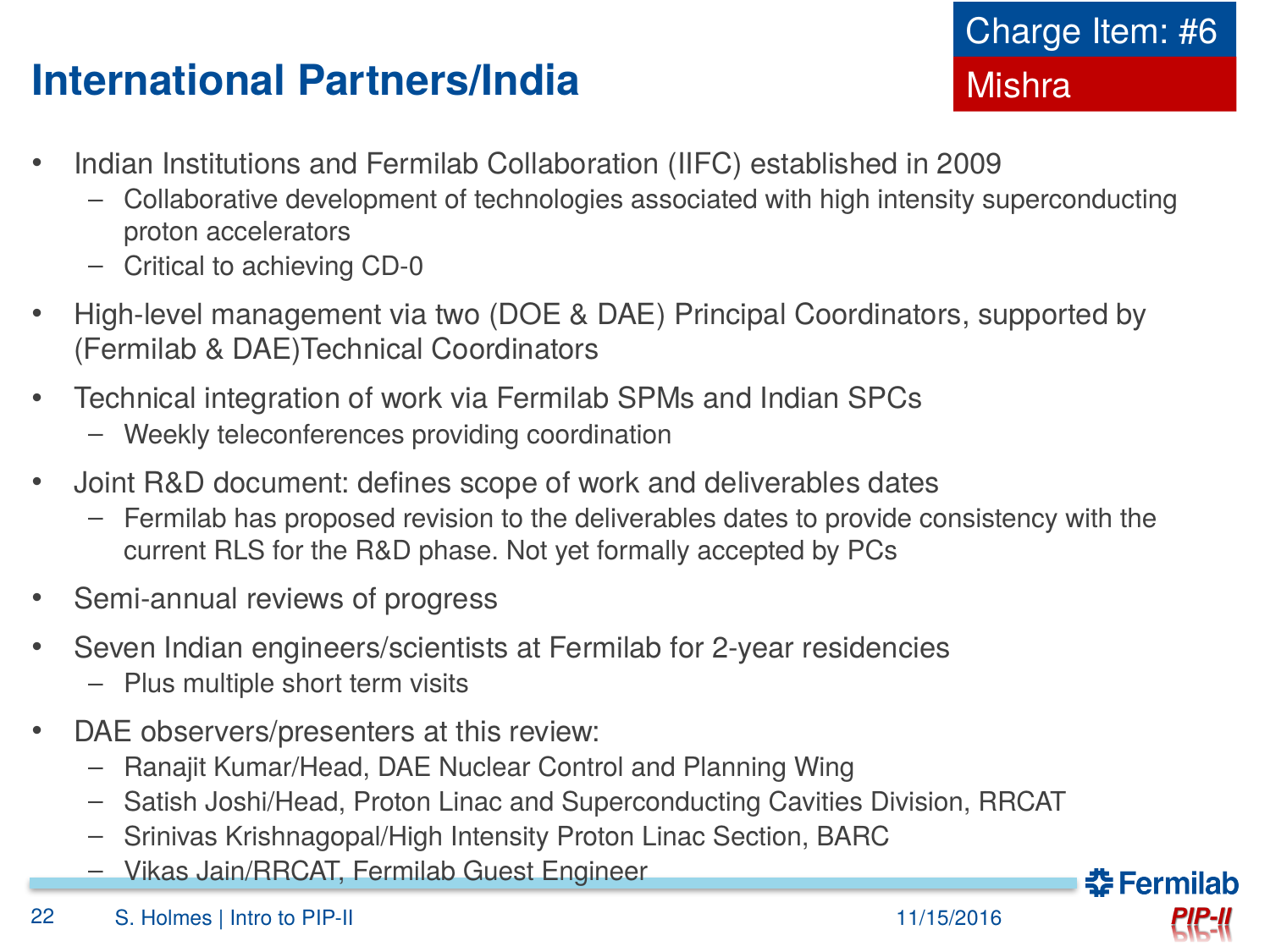

Charge Item: #6
# International Partners/India
Mishra
Indian Institutions and Fermilab Collaboration (IIFC) established in 2009
Collaborative development of technologies associated with high intensity superconducting proton accelerators
Critical to achieving CD-0
High-level management via two (DOE & DAE) Principal Coordinators, supported by (Fermilab & DAE)Technical Coordinators
Technical integration of work via Fermilab SPMs and Indian SPCs
Weekly teleconferences providing coordination
Joint R&D document: defines scope of work and deliverables dates
Fermilab has proposed revision to the deliverables dates to provide consistency with the current RLS for the R&D phase. Not yet formally accepted by PCs
Semi-annual reviews of progress
Seven Indian engineers/scientists at Fermilab for 2-year residencies
Plus multiple short term visits
DAE observers/presenters at this review:
Ranajit Kumar/Head, DAE Nuclear Control and Planning Wing
Satish Joshi/Head, Proton Linac and Superconducting Cavities Division, RRCAT
Srinivas Krishnagopal/High Intensity Proton Linac Section, BARC
Vikas Jain/RRCAT, Fermilab Guest Engineer

22
S. Holmes | Intro to PIP-II
11/15/2016